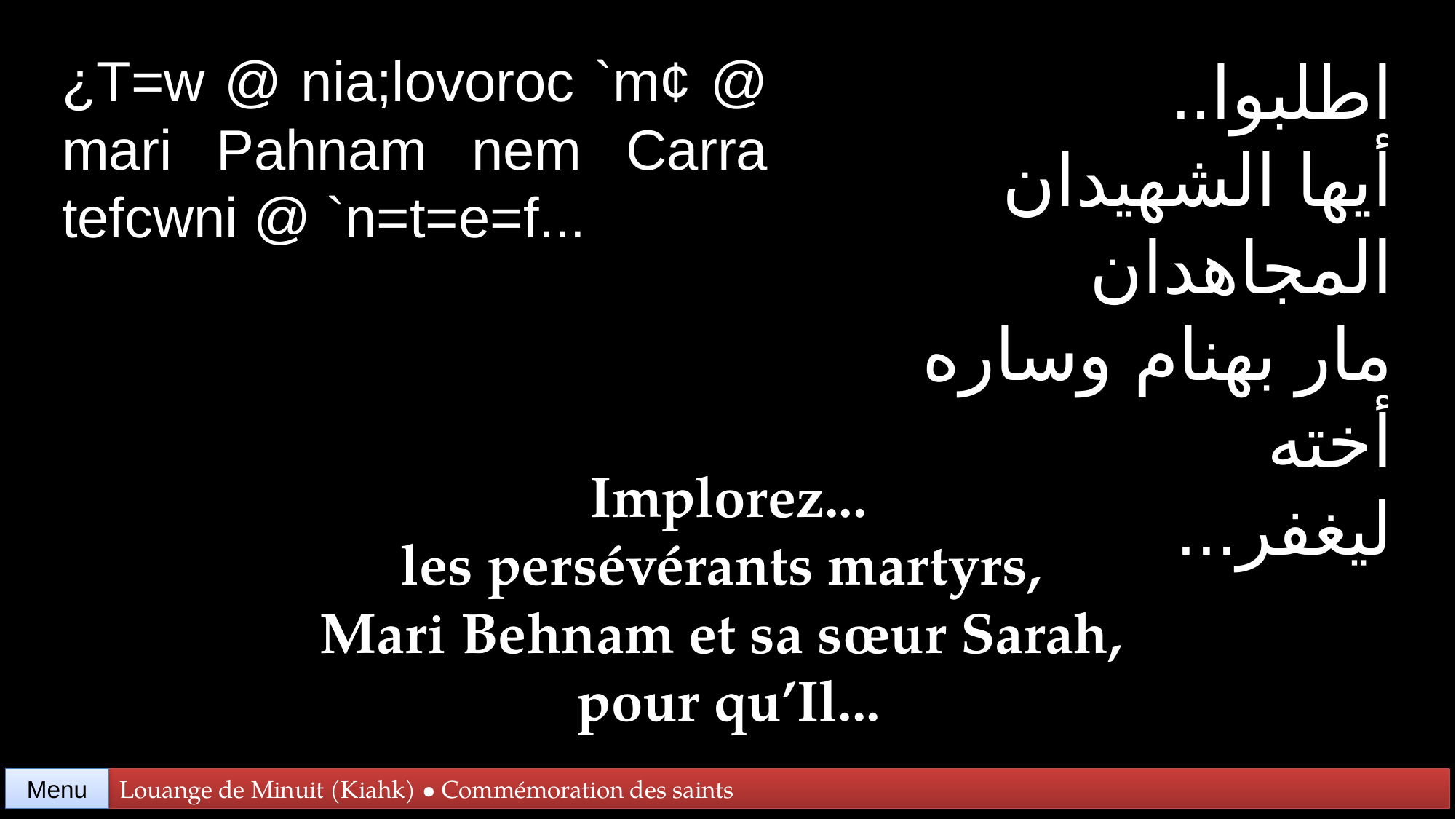

¿T=w @ nia;lovoroc `m¢ @ mari Pahnam nem Carra tefcwni @ `n=t=e=f...
اطلبوا..
أيها الشهيدان المجاهدان
مار بهنام وساره أخته
ليغفر...
Implorez...
les persévérants martyrs,
Mari Behnam et sa sœur Sarah,
pour qu’Il...
Menu
Louange de Minuit (Kiahk) • Commémoration des saints